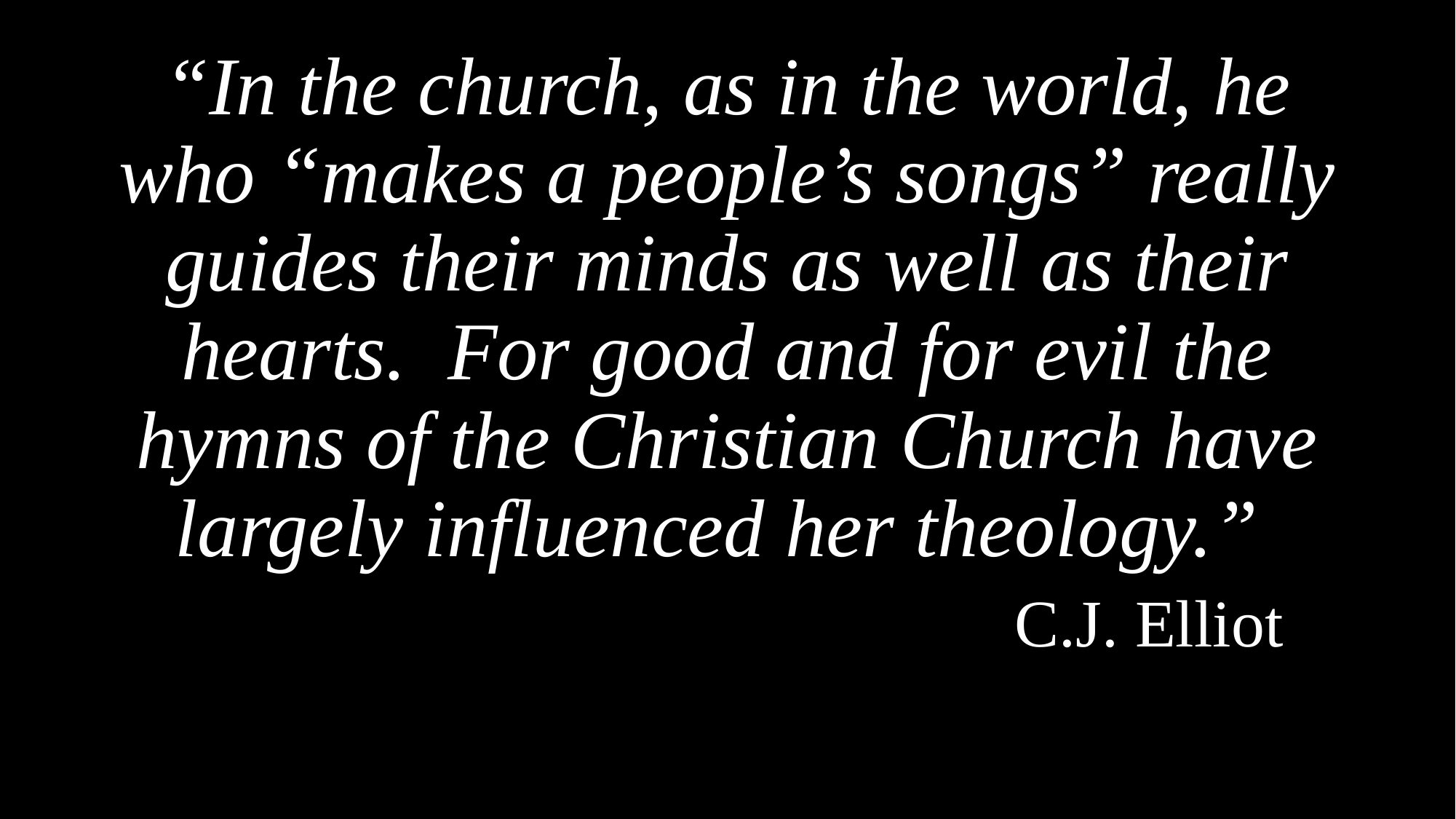

“In the church, as in the world, he who “makes a people’s songs” really guides their minds as well as their hearts.  For good and for evil the hymns of the Christian Church have largely influenced her theology.”
                                                      C.J. Elliot